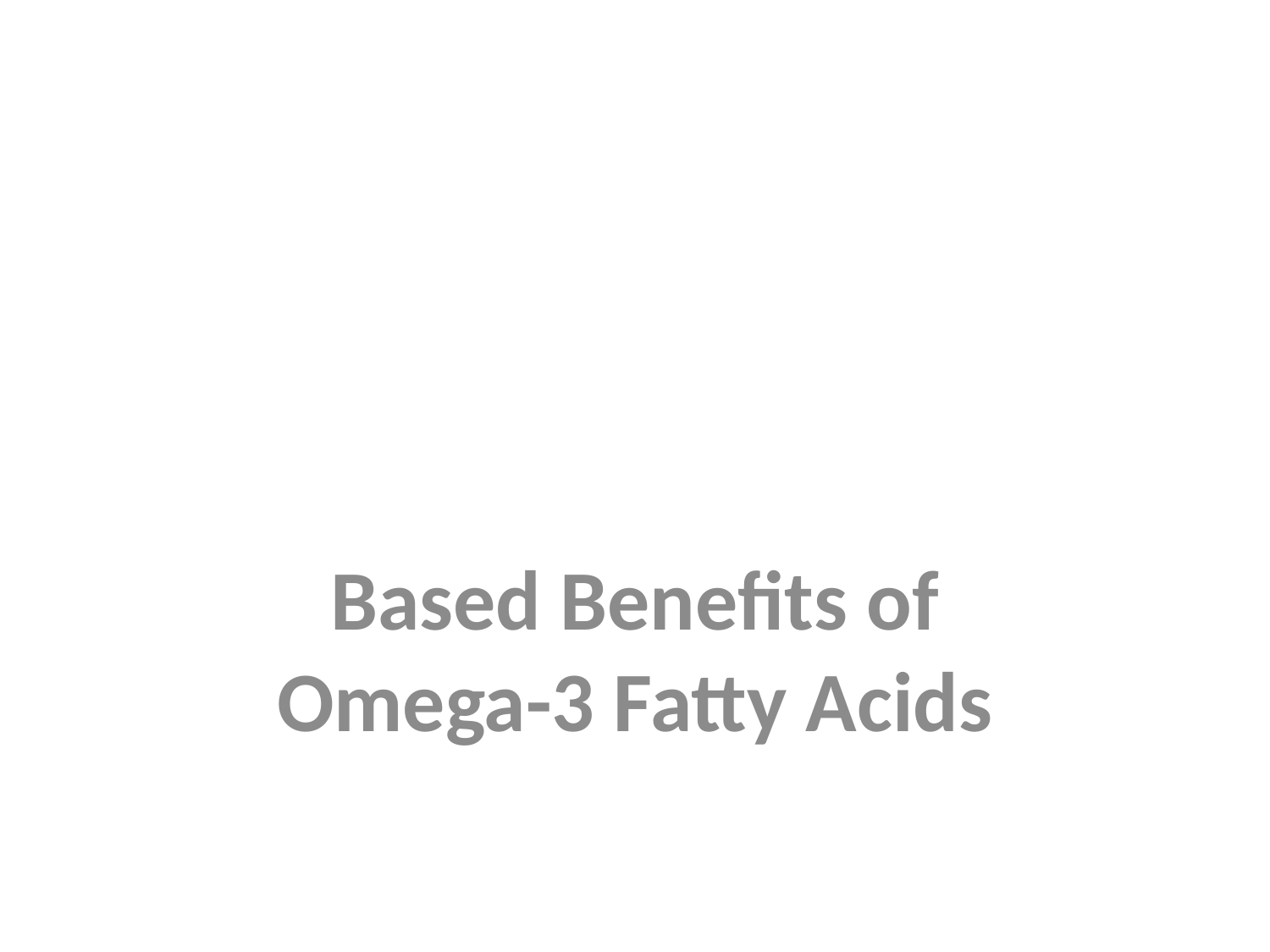

#
Based Benefits of Omega-3 Fatty Acids